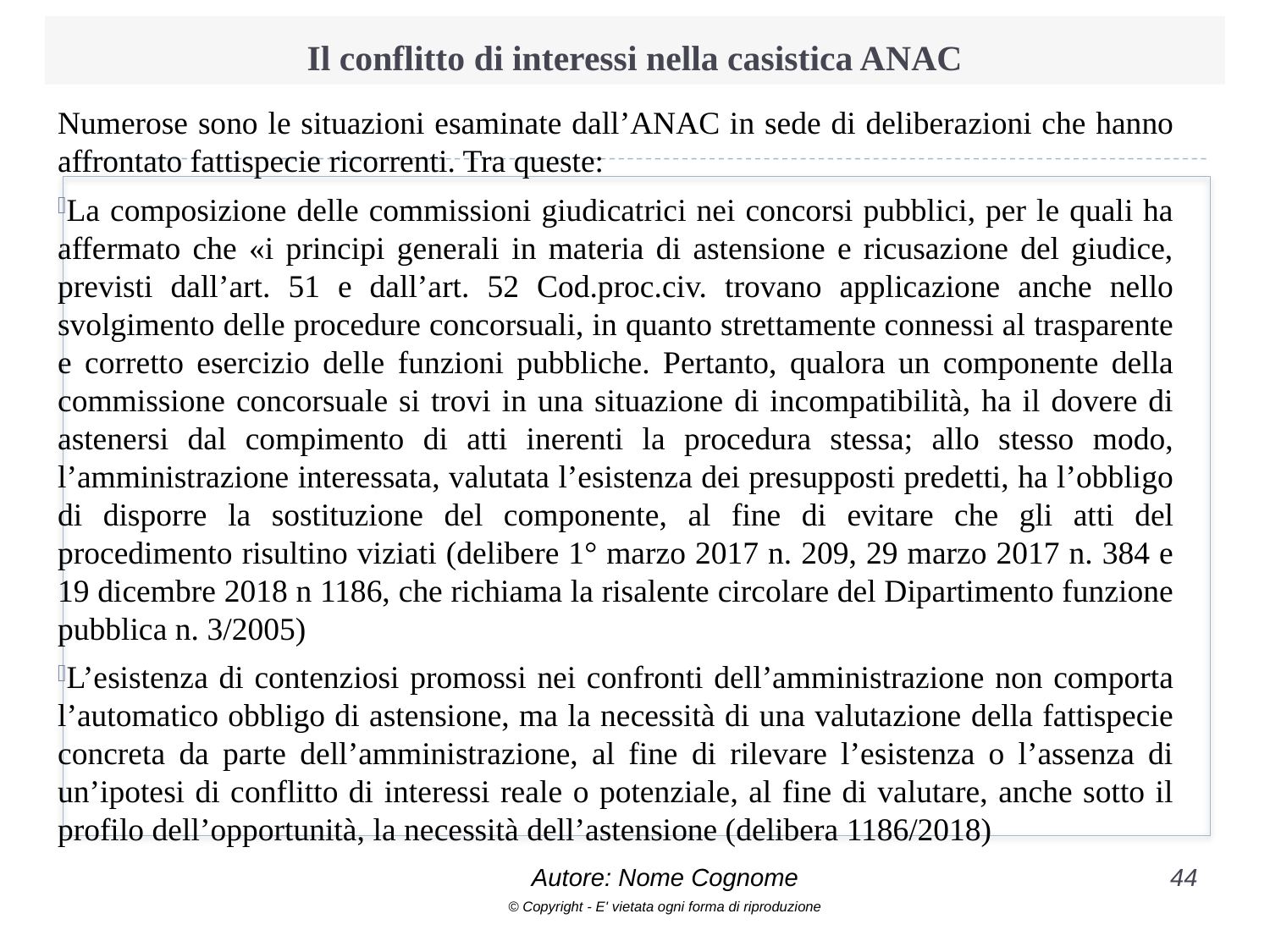

# Il conflitto di interessi nella casistica ANAC
Numerose sono le situazioni esaminate dall’ANAC in sede di deliberazioni che hanno affrontato fattispecie ricorrenti. Tra queste:
La composizione delle commissioni giudicatrici nei concorsi pubblici, per le quali ha affermato che «i principi generali in materia di astensione e ricusazione del giudice, previsti dall’art. 51 e dall’art. 52 Cod.proc.civ. trovano applicazione anche nello svolgimento delle procedure concorsuali, in quanto strettamente connessi al trasparente e corretto esercizio delle funzioni pubbliche. Pertanto, qualora un componente della commissione concorsuale si trovi in una situazione di incompatibilità, ha il dovere di astenersi dal compimento di atti inerenti la procedura stessa; allo stesso modo, l’amministrazione interessata, valutata l’esistenza dei presupposti predetti, ha l’obbligo di disporre la sostituzione del componente, al fine di evitare che gli atti del procedimento risultino viziati (delibere 1° marzo 2017 n. 209, 29 marzo 2017 n. 384 e 19 dicembre 2018 n 1186, che richiama la risalente circolare del Dipartimento funzione pubblica n. 3/2005)
L’esistenza di contenziosi promossi nei confronti dell’amministrazione non comporta l’automatico obbligo di astensione, ma la necessità di una valutazione della fattispecie concreta da parte dell’amministrazione, al fine di rilevare l’esistenza o l’assenza di un’ipotesi di conflitto di interessi reale o potenziale, al fine di valutare, anche sotto il profilo dell’opportunità, la necessità dell’astensione (delibera 1186/2018)